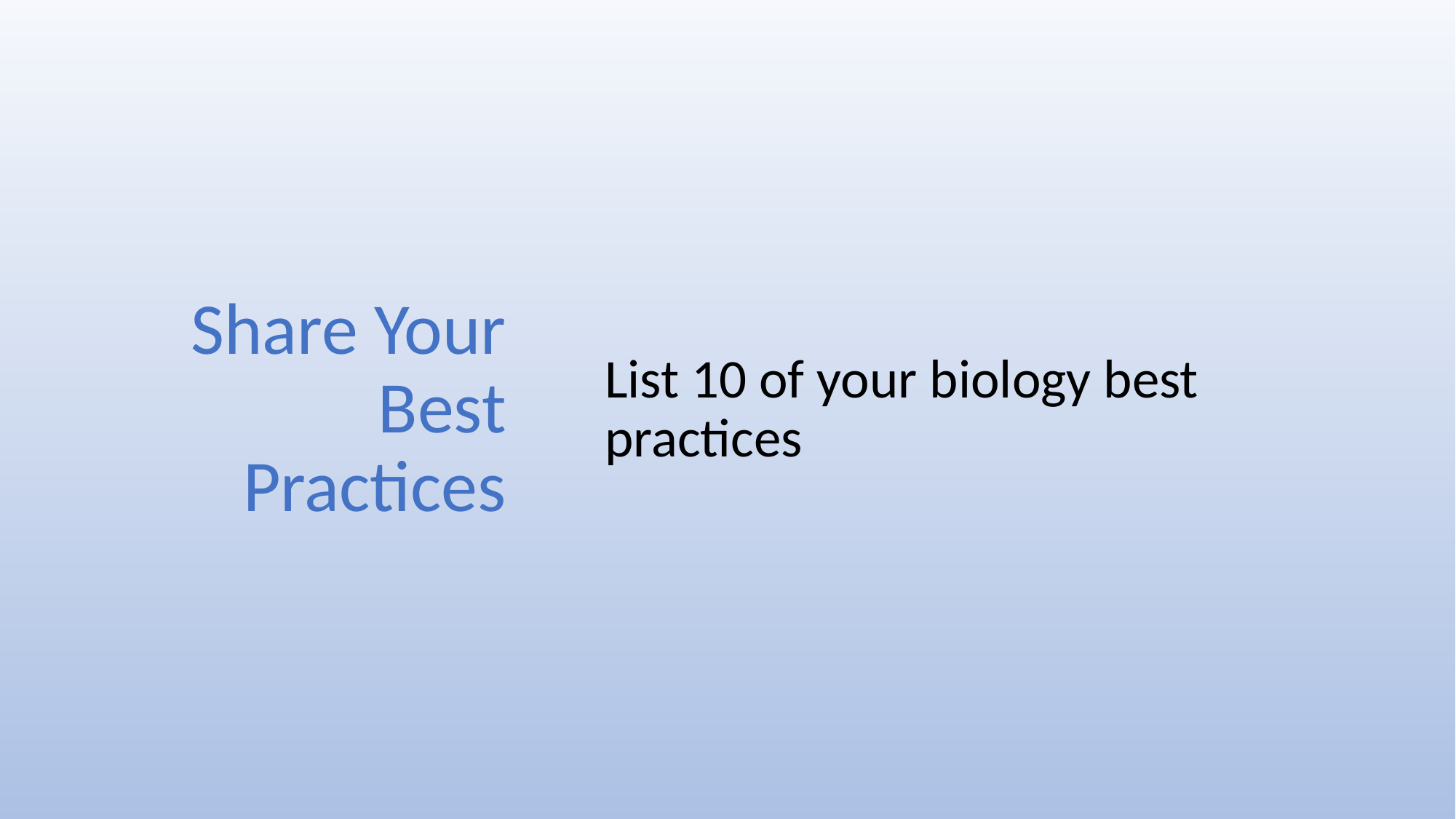

# Share Your Best Practices
List 10 of your biology best practices